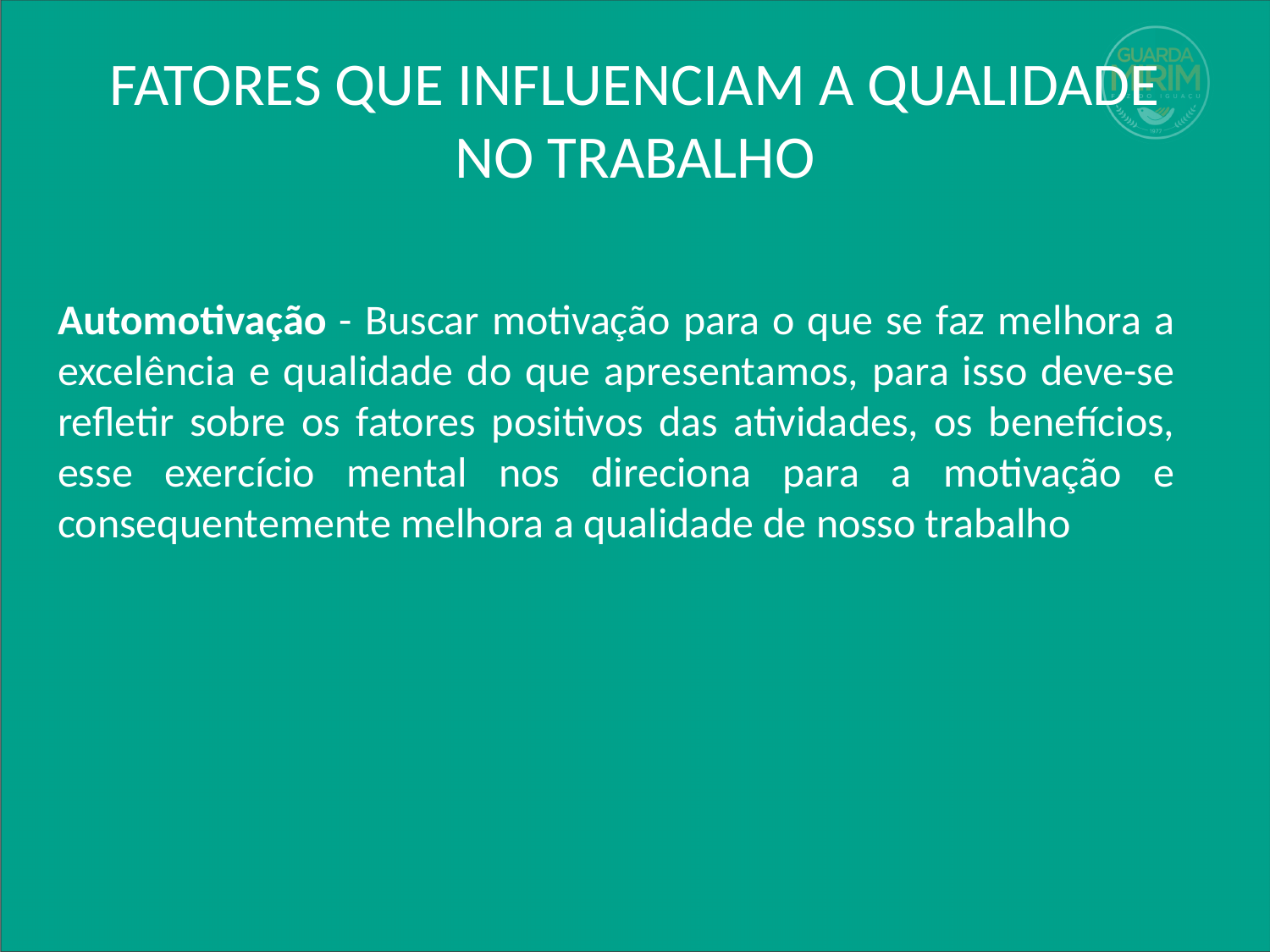

# FATORES QUE INFLUENCIAM A QUALIDADE NO TRABALHO
Automotivação - Buscar motivação para o que se faz melhora a excelência e qualidade do que apresentamos, para isso deve-se refletir sobre os fatores positivos das atividades, os benefícios, esse exercício mental nos direciona para a motivação e consequentemente melhora a qualidade de nosso trabalho